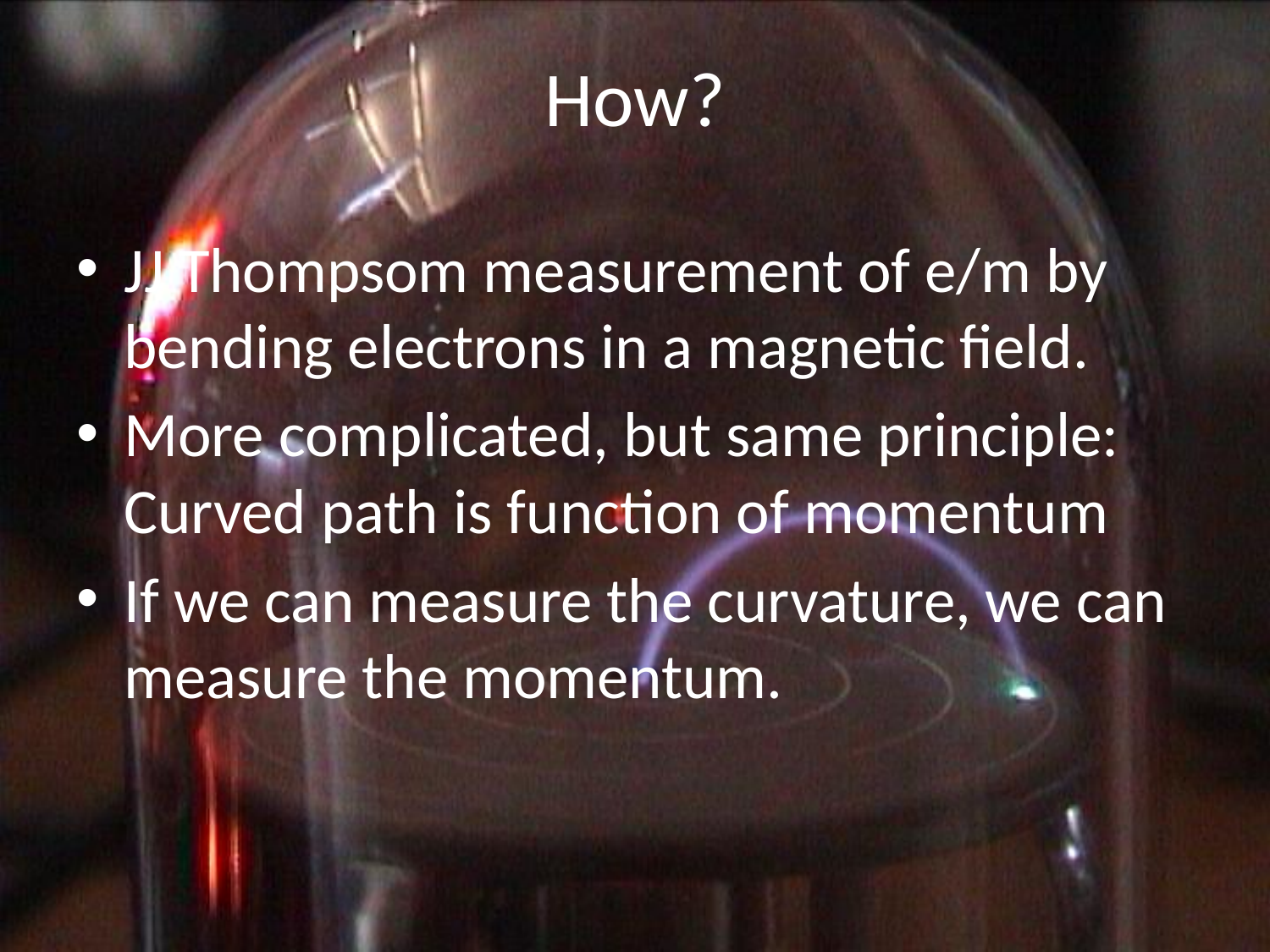

# How?
JJ Thompsom measurement of e/m by bending electrons in a magnetic field.
More complicated, but same principle: Curved path is function of momentum
If we can measure the curvature, we can measure the momentum.